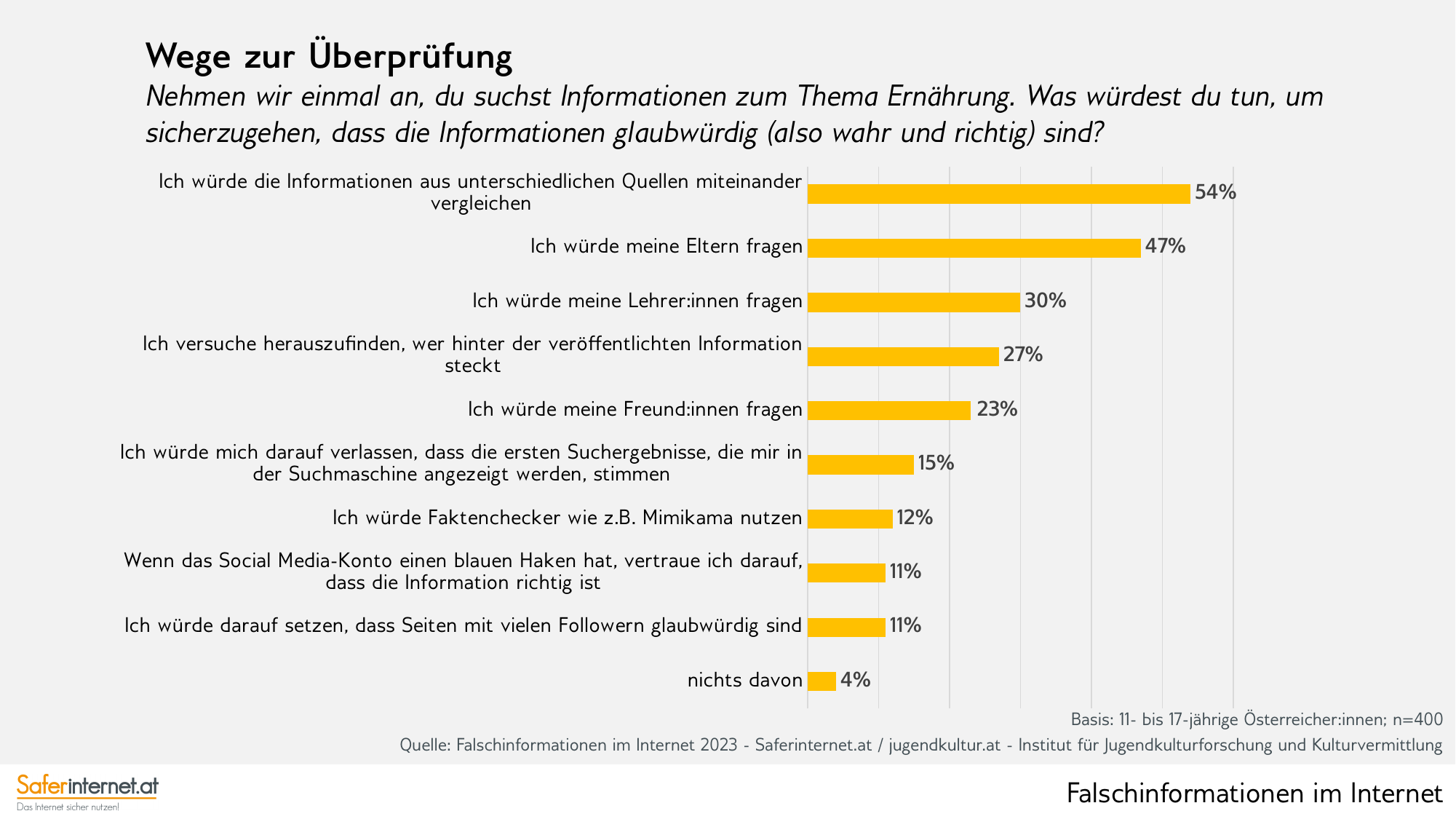

Wege zur Überprüfung
Nehmen wir einmal an, du suchst Informationen zum Thema Ernährung. Was würdest du tun, um sicherzugehen, dass die Informationen glaubwürdig (also wahr und richtig) sind?

### Chart

| Category | Spalte3 |
|---|---|
| nichts davon | 0.04 |
| Ich würde darauf setzen, dass Seiten mit vielen Followern glaubwürdig sind | 0.11 |
| Wenn das Social Media-Konto einen blauen Haken hat, vertraue ich darauf, dass die Information richtig ist | 0.11 |
| Ich würde Faktenchecker wie z.B. Mimikama nutzen | 0.12 |
| Ich würde mich darauf verlassen, dass die ersten Suchergebnisse, die mir in der Suchmaschine angezeigt werden, stimmen | 0.15 |
| Ich würde meine Freund:innen fragen | 0.23 |
| Ich versuche herauszufinden, wer hinter der veröffentlichten Information steckt | 0.27 |
| Ich würde meine Lehrer:innen fragen | 0.3 |
| Ich würde meine Eltern fragen | 0.47 |
| Ich würde die Informationen aus unterschiedlichen Quellen miteinander vergleichen | 0.54 |
Basis: 11- bis 17-jährige Österreicher:innen; n=400
Quelle: Falschinformationen im Internet 2023 - Saferinternet.at / jugendkultur.at - Institut für Jugendkulturforschung und Kulturvermittlung
Falschinformationen im Internet